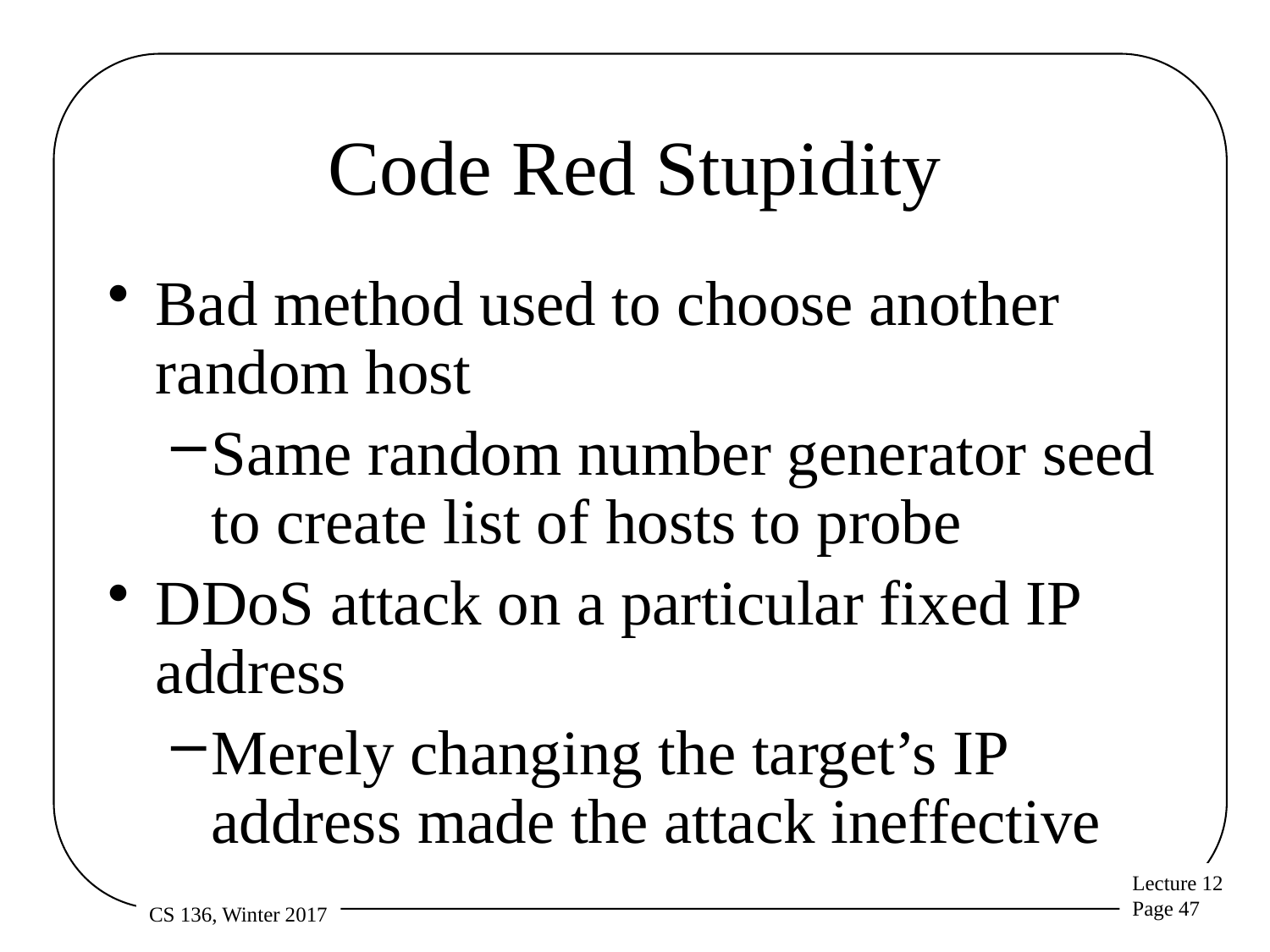

# Code Red Stupidity
Bad method used to choose another random host
Same random number generator seed to create list of hosts to probe
DDoS attack on a particular fixed IP address
Merely changing the target’s IP address made the attack ineffective